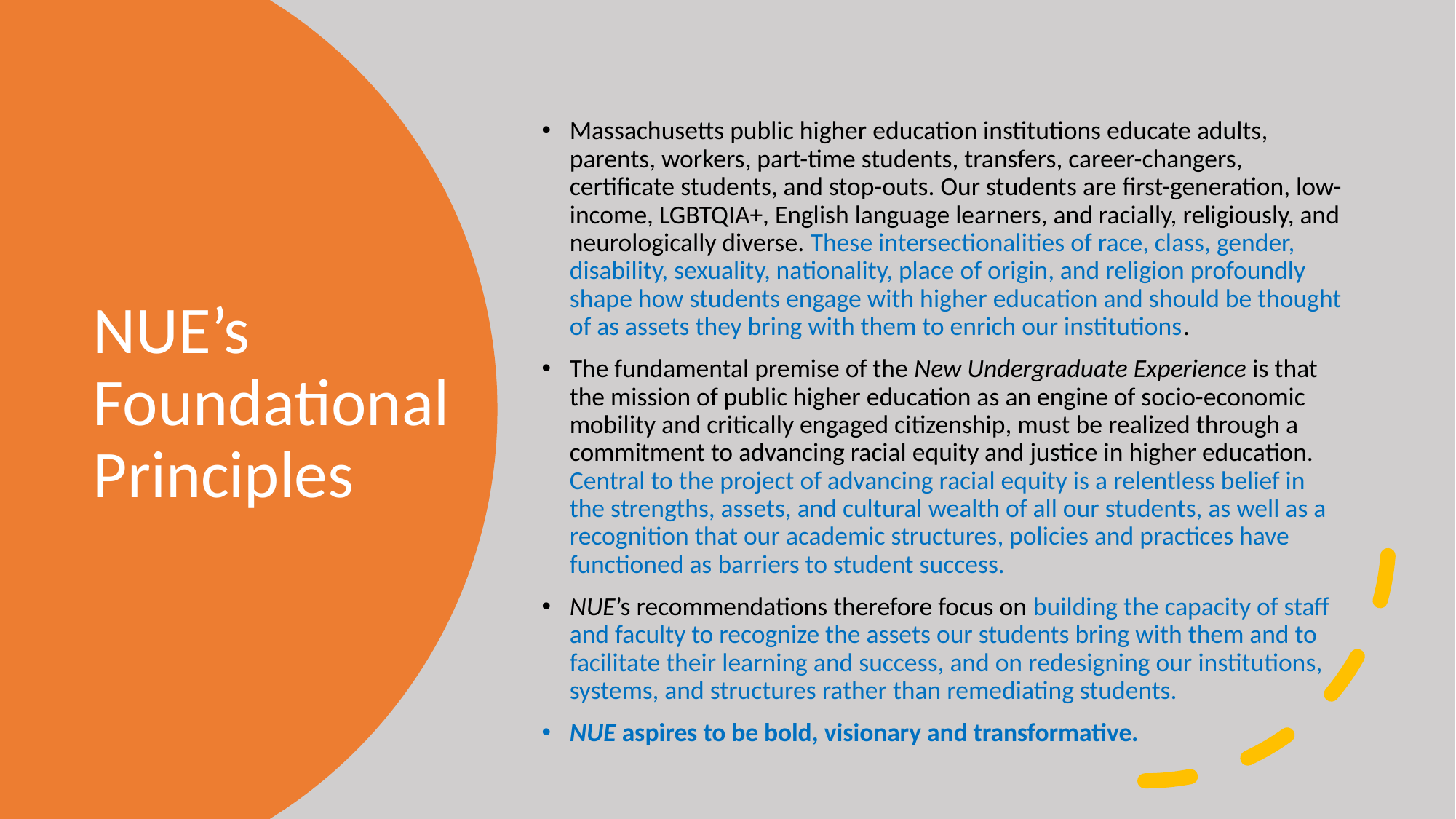

Massachusetts public higher education institutions educate adults, parents, workers, part-time students, transfers, career-changers, certificate students, and stop-outs. Our students are first-generation, low-income, LGBTQIA+, English language learners, and racially, religiously, and neurologically diverse. These intersectionalities of race, class, gender, disability, sexuality, nationality, place of origin, and religion profoundly shape how students engage with higher education and should be thought of as assets they bring with them to enrich our institutions.
The fundamental premise of the New Undergraduate Experience is that the mission of public higher education as an engine of socio-economic mobility and critically engaged citizenship, must be realized through a commitment to advancing racial equity and justice in higher education. Central to the project of advancing racial equity is a relentless belief in the strengths, assets, and cultural wealth of all our students, as well as a recognition that our academic structures, policies and practices have functioned as barriers to student success.
NUE’s recommendations therefore focus on building the capacity of staff and faculty to recognize the assets our students bring with them and to facilitate their learning and success, and on redesigning our institutions, systems, and structures rather than remediating students.
NUE aspires to be bold, visionary and transformative.

# NUE’s Foundational Principles